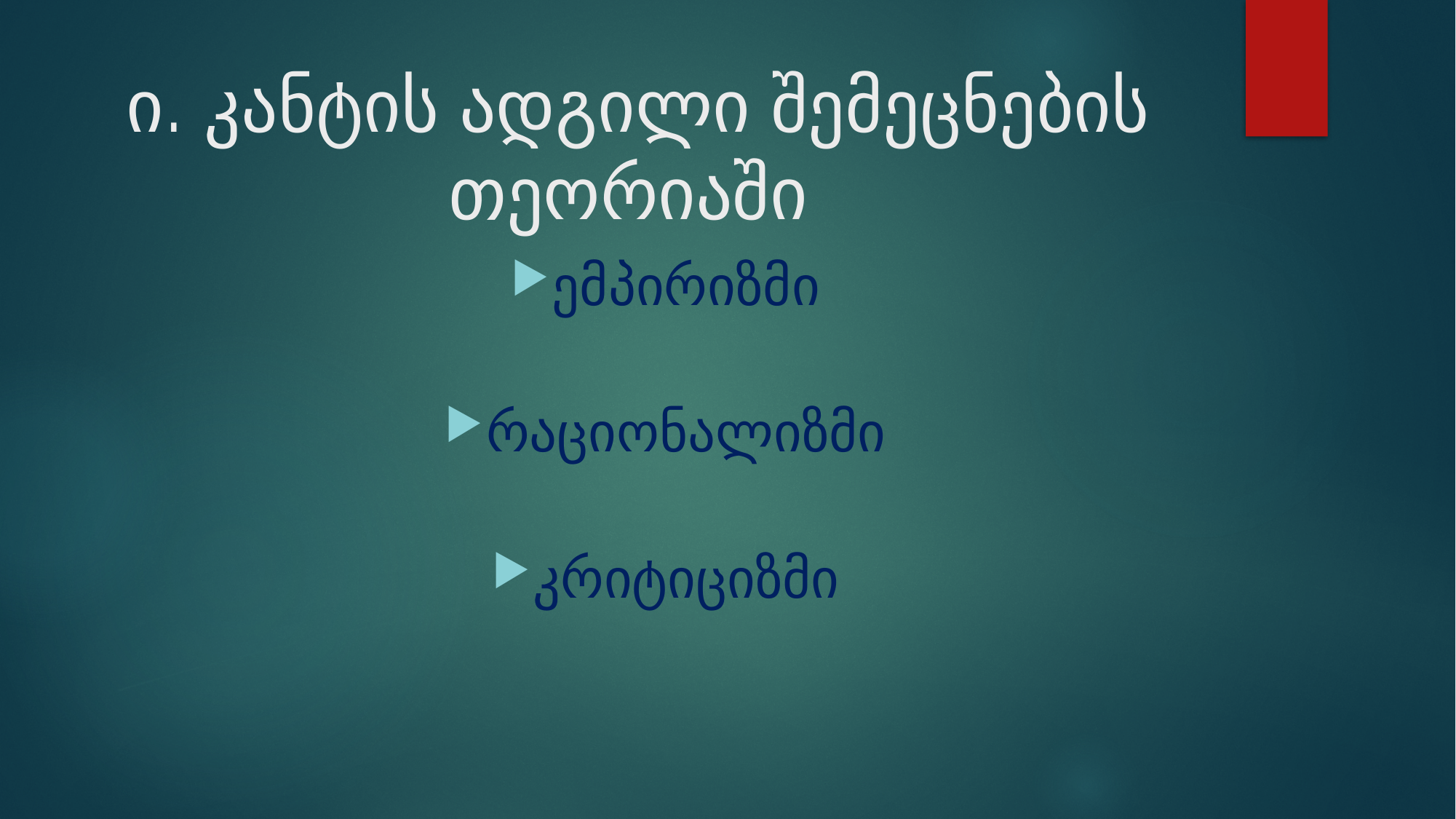

# ი. კანტის ადგილი შემეცნების თეორიაში
ემპირიზმი
რაციონალიზმი
კრიტიციზმი